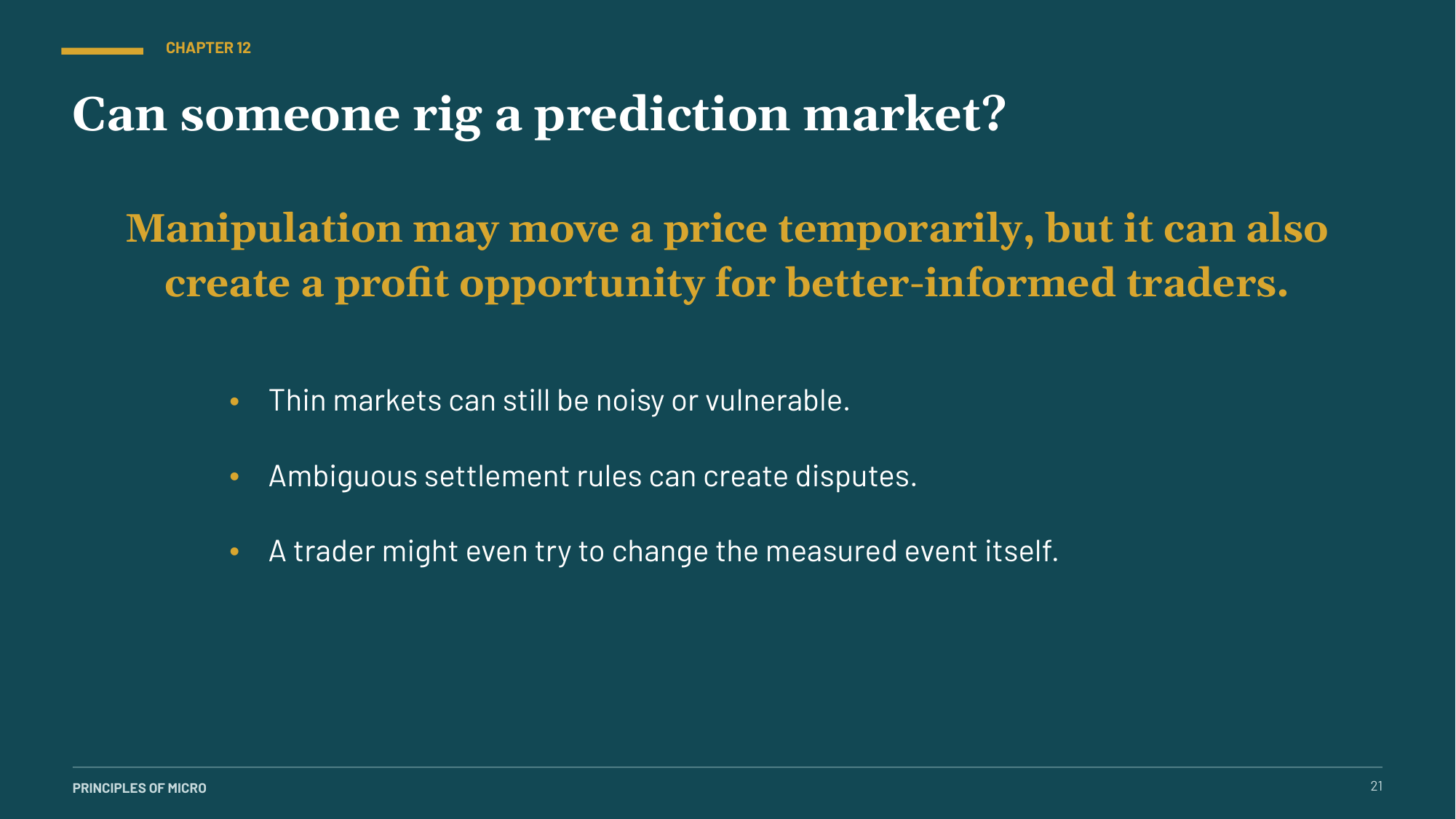

CHAPTER 12

Can someone rig a prediction market?
Manipulation may move a price temporarily, but it can also create a profit opportunity for better-informed traders.
•
Thin markets can still be noisy or vulnerable.
•
Ambiguous settlement rules can create disputes.
•
A trader might even try to change the measured event itself.

21
PRINCIPLES OF MICRO